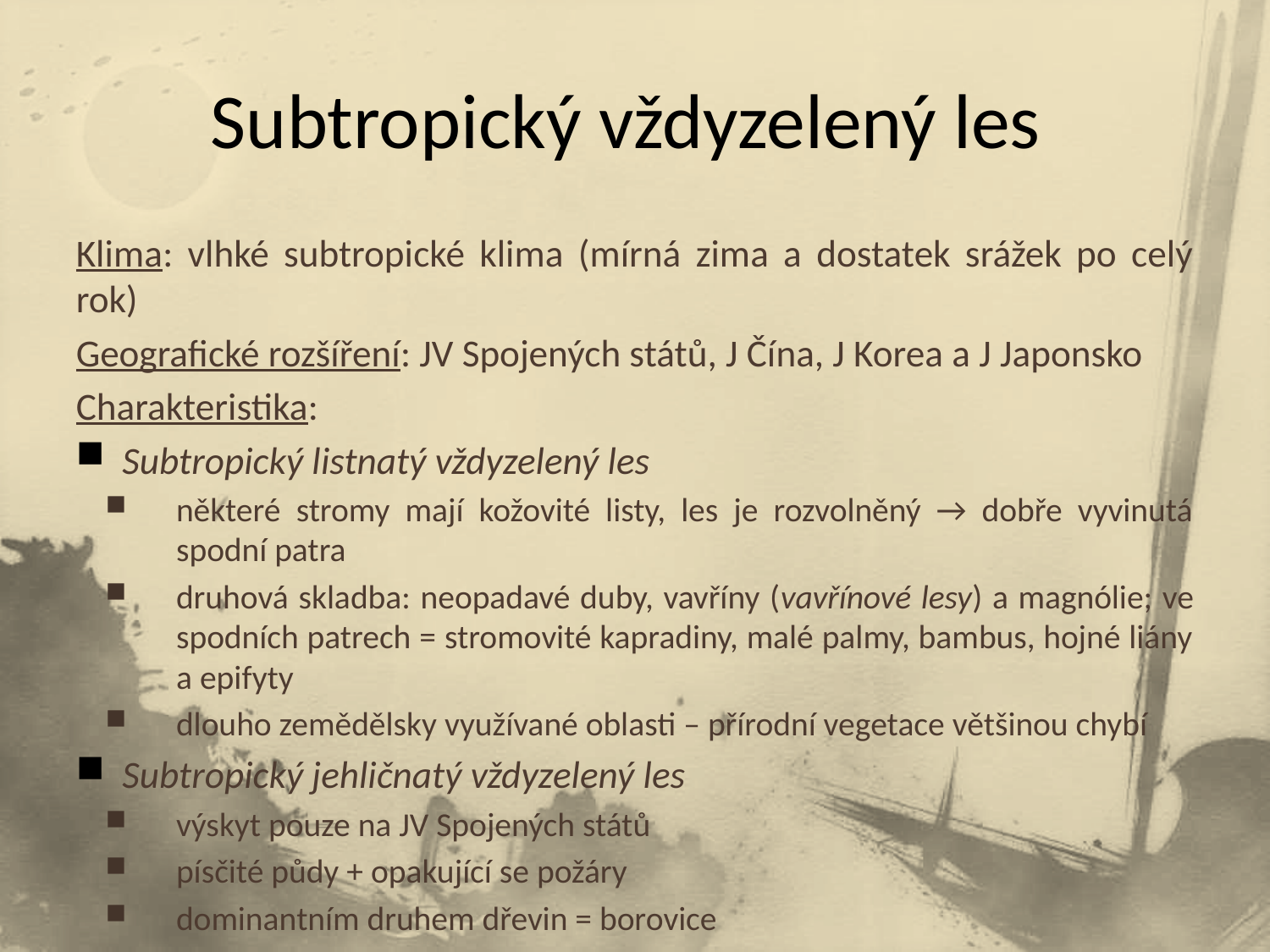

# Subtropický vždyzelený les
Klima: vlhké subtropické klima (mírná zima a dostatek srážek po celý rok)
Geografické rozšíření: JV Spojených států, J Čína, J Korea a J Japonsko
Charakteristika:
Subtropický listnatý vždyzelený les
některé stromy mají kožovité listy, les je rozvolněný → dobře vyvinutá spodní patra
druhová skladba: neopadavé duby, vavříny (vavřínové lesy) a magnólie; ve spodních patrech = stromovité kapradiny, malé palmy, bambus, hojné liány a epifyty
dlouho zemědělsky využívané oblasti – přírodní vegetace většinou chybí
Subtropický jehličnatý vždyzelený les
výskyt pouze na JV Spojených států
písčité půdy + opakující se požáry
dominantním druhem dřevin = borovice